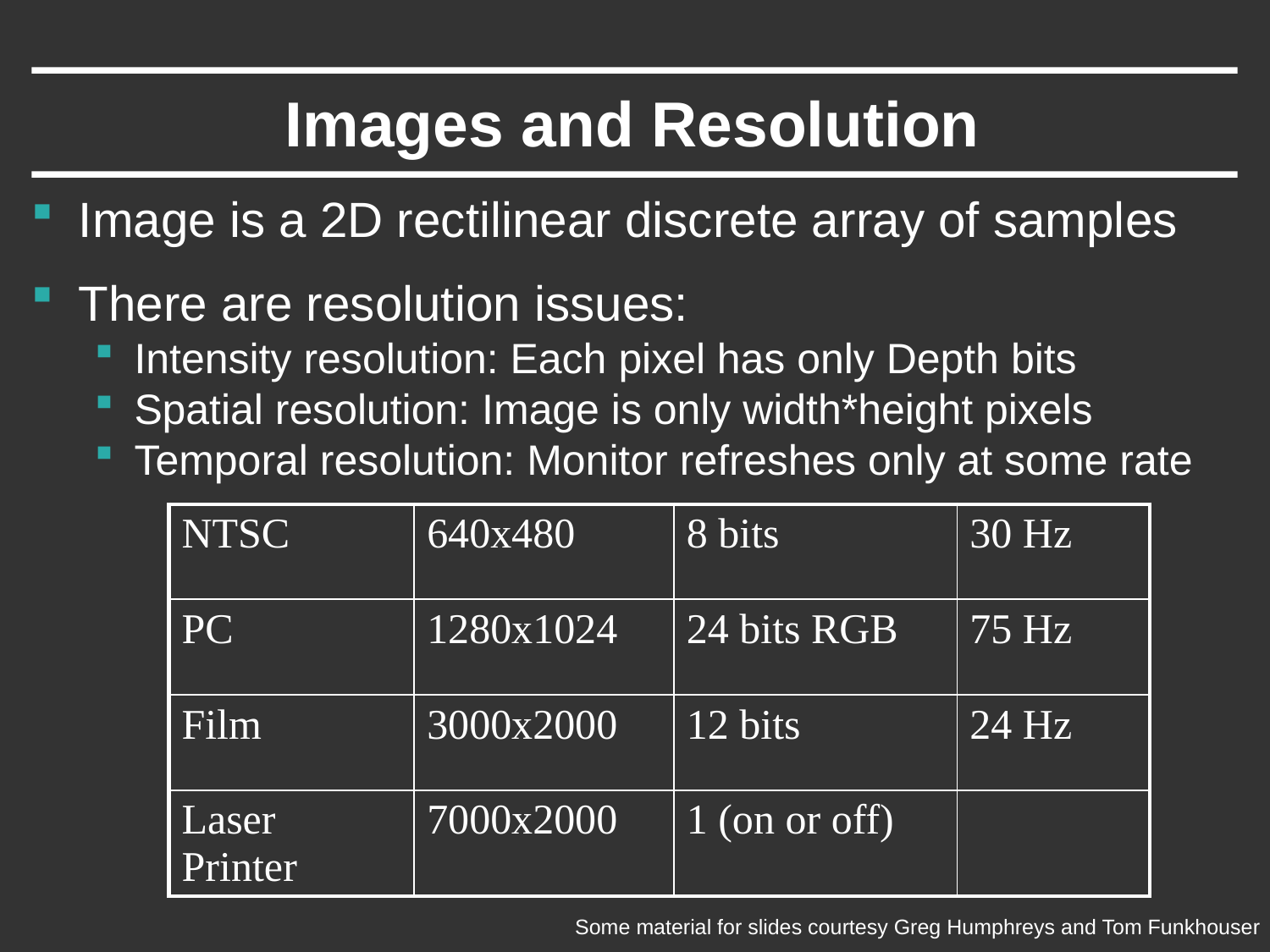

# Images and Resolution
Image is a 2D rectilinear discrete array of samples
There are resolution issues:
Intensity resolution: Each pixel has only Depth bits
Spatial resolution: Image is only width*height pixels
Temporal resolution: Monitor refreshes only at some rate

| NTSC | 640x480 | 8 bits | 30 Hz |
| --- | --- | --- | --- |
| PC | 1280x1024 | 24 bits RGB | 75 Hz |
| Film | 3000x2000 | 12 bits | 24 Hz |
| Laser Printer | 7000x2000 | 1 (on or off) |  |
Some material for slides courtesy Greg Humphreys and Tom Funkhouser